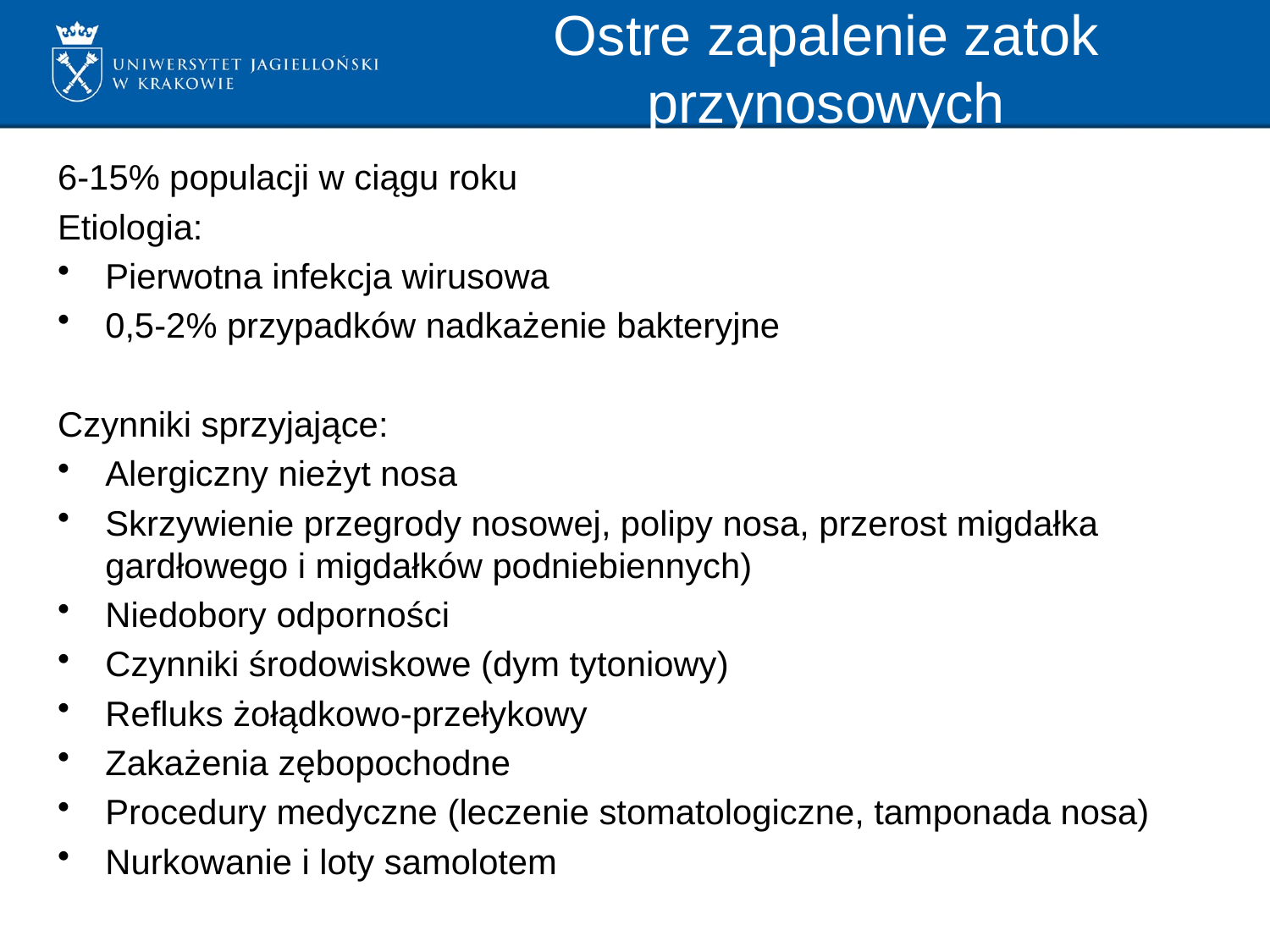

# Ostre zapalenie zatok przynosowych
6-15% populacji w ciągu roku
Etiologia:
Pierwotna infekcja wirusowa
0,5-2% przypadków nadkażenie bakteryjne

Czynniki sprzyjające:
Alergiczny nieżyt nosa
Skrzywienie przegrody nosowej, polipy nosa, przerost migdałka gardłowego i migdałków podniebiennych)
Niedobory odporności
Czynniki środowiskowe (dym tytoniowy)
Refluks żołądkowo-przełykowy
Zakażenia zębopochodne
Procedury medyczne (leczenie stomatologiczne, tamponada nosa)
Nurkowanie i loty samolotem